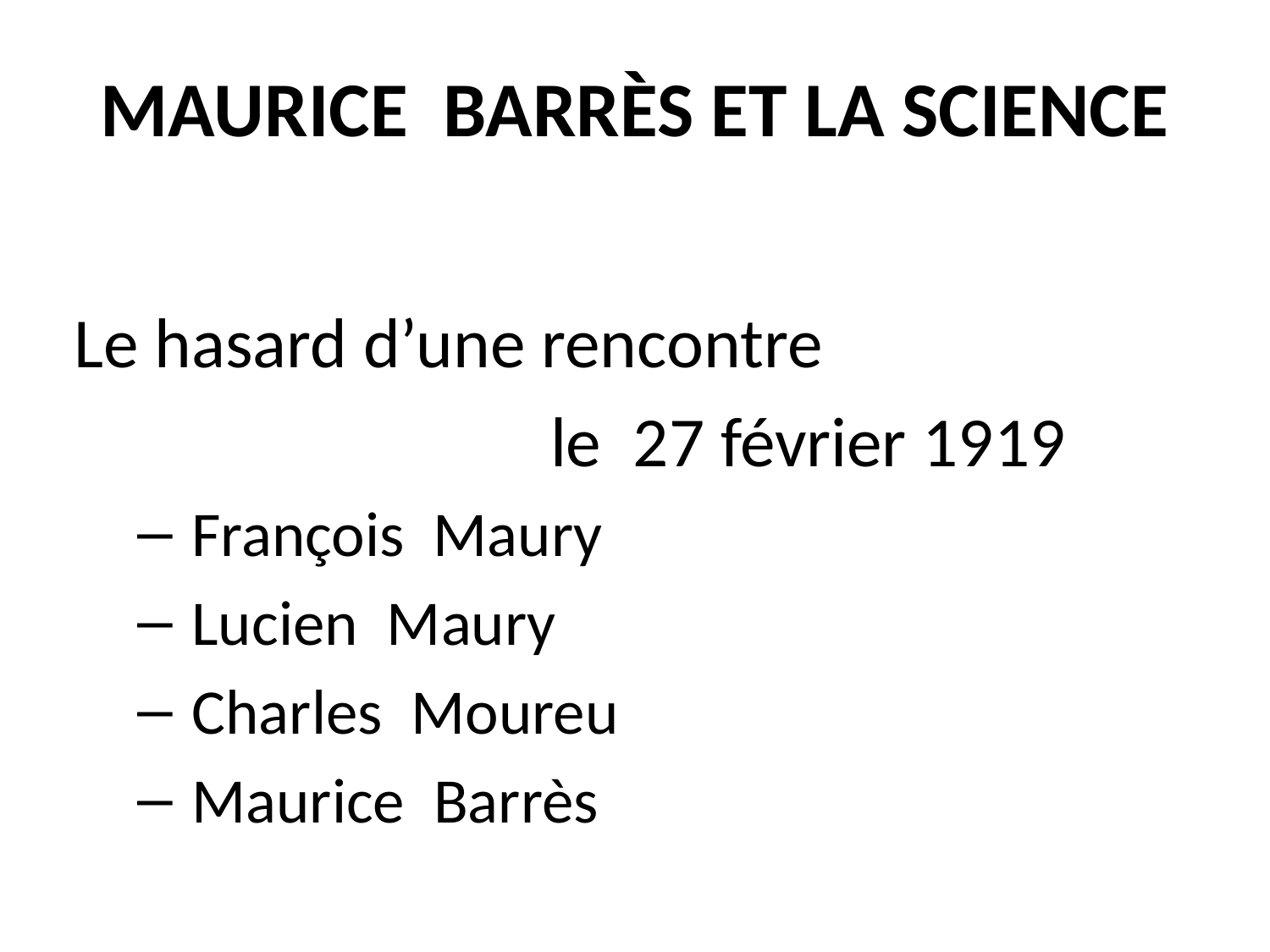

# MAURICE  BARRÈS ET LA SCIENCE
Le hasard d’une rencontre
                              le  27 février 1919
 François  Maury
 Lucien  Maury
 Charles  Moureu
 Maurice  Barrès